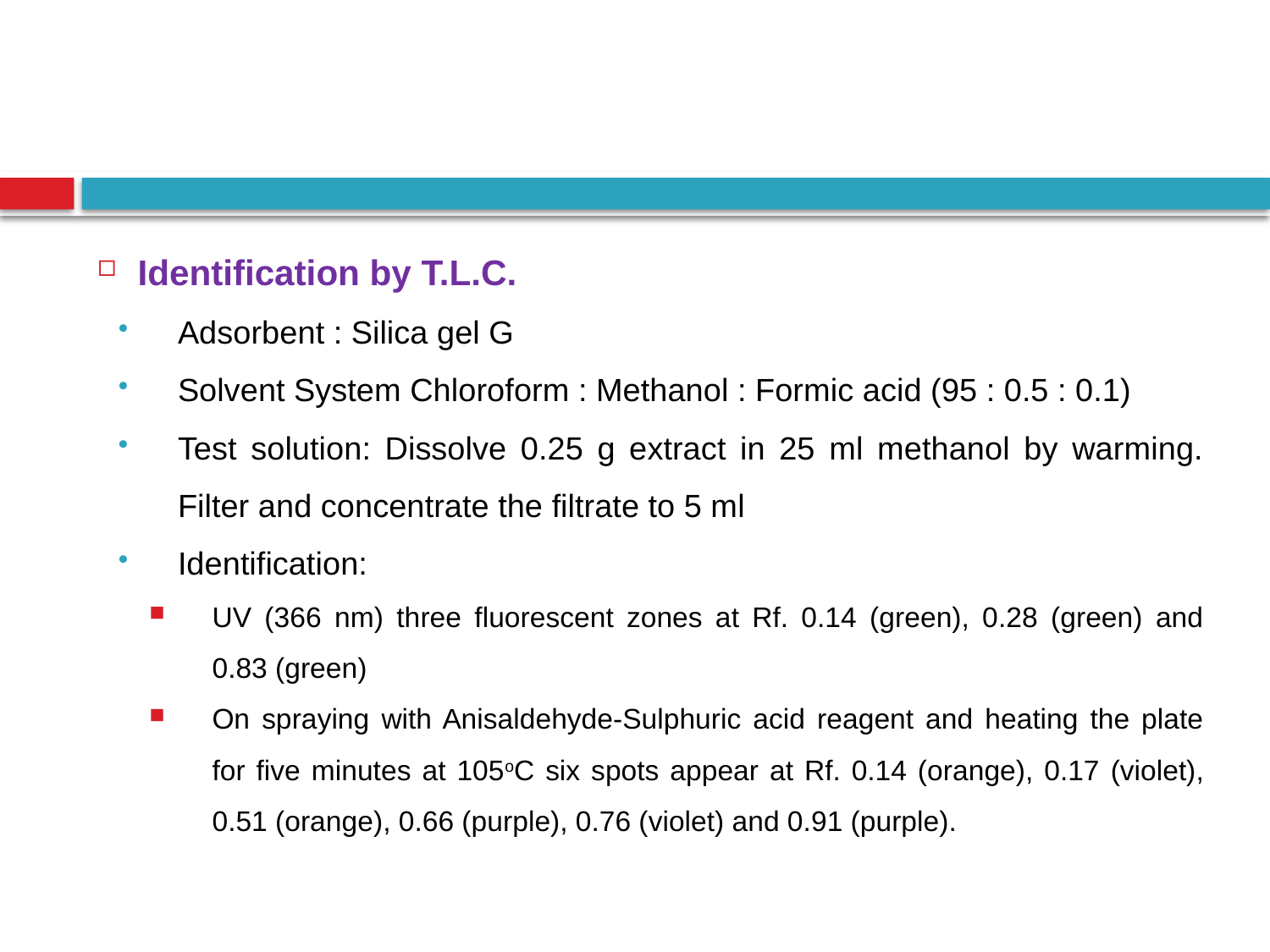

#
Identification by T.L.C.
Adsorbent : Silica gel G
Solvent System Chloroform : Methanol : Formic acid (95 : 0.5 : 0.1)
Test solution: Dissolve 0.25 g extract in 25 ml methanol by warming. Filter and concentrate the filtrate to 5 ml
Identification:
UV (366 nm) three fluorescent zones at Rf. 0.14 (green), 0.28 (green) and 0.83 (green)
On spraying with Anisaldehyde-Sulphuric acid reagent and heating the plate for five minutes at 105oC six spots appear at Rf. 0.14 (orange), 0.17 (violet), 0.51 (orange), 0.66 (purple), 0.76 (violet) and 0.91 (purple).